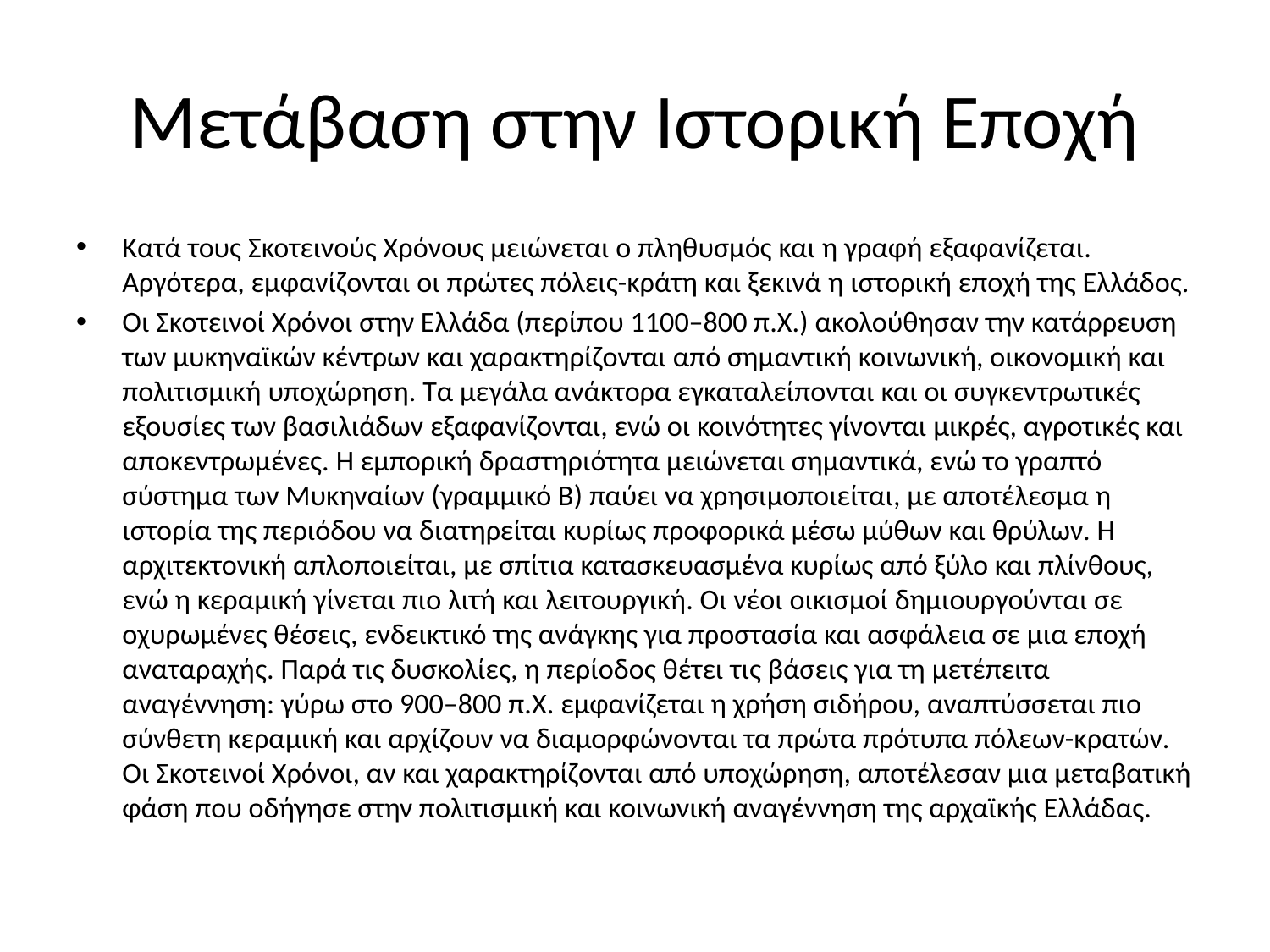

# Μετάβαση στην Ιστορική Εποχή
Κατά τους Σκοτεινούς Χρόνους μειώνεται ο πληθυσμός και η γραφή εξαφανίζεται. Αργότερα, εμφανίζονται οι πρώτες πόλεις-κράτη και ξεκινά η ιστορική εποχή της Ελλάδος.
Οι Σκοτεινοί Χρόνοι στην Ελλάδα (περίπου 1100–800 π.Χ.) ακολούθησαν την κατάρρευση των μυκηναϊκών κέντρων και χαρακτηρίζονται από σημαντική κοινωνική, οικονομική και πολιτισμική υποχώρηση. Τα μεγάλα ανάκτορα εγκαταλείπονται και οι συγκεντρωτικές εξουσίες των βασιλιάδων εξαφανίζονται, ενώ οι κοινότητες γίνονται μικρές, αγροτικές και αποκεντρωμένες. Η εμπορική δραστηριότητα μειώνεται σημαντικά, ενώ το γραπτό σύστημα των Μυκηναίων (γραμμικό Β) παύει να χρησιμοποιείται, με αποτέλεσμα η ιστορία της περιόδου να διατηρείται κυρίως προφορικά μέσω μύθων και θρύλων. Η αρχιτεκτονική απλοποιείται, με σπίτια κατασκευασμένα κυρίως από ξύλο και πλίνθους, ενώ η κεραμική γίνεται πιο λιτή και λειτουργική. Οι νέοι οικισμοί δημιουργούνται σε οχυρωμένες θέσεις, ενδεικτικό της ανάγκης για προστασία και ασφάλεια σε μια εποχή αναταραχής. Παρά τις δυσκολίες, η περίοδος θέτει τις βάσεις για τη μετέπειτα αναγέννηση: γύρω στο 900–800 π.Χ. εμφανίζεται η χρήση σιδήρου, αναπτύσσεται πιο σύνθετη κεραμική και αρχίζουν να διαμορφώνονται τα πρώτα πρότυπα πόλεων-κρατών. Οι Σκοτεινοί Χρόνοι, αν και χαρακτηρίζονται από υποχώρηση, αποτέλεσαν μια μεταβατική φάση που οδήγησε στην πολιτισμική και κοινωνική αναγέννηση της αρχαϊκής Ελλάδας.